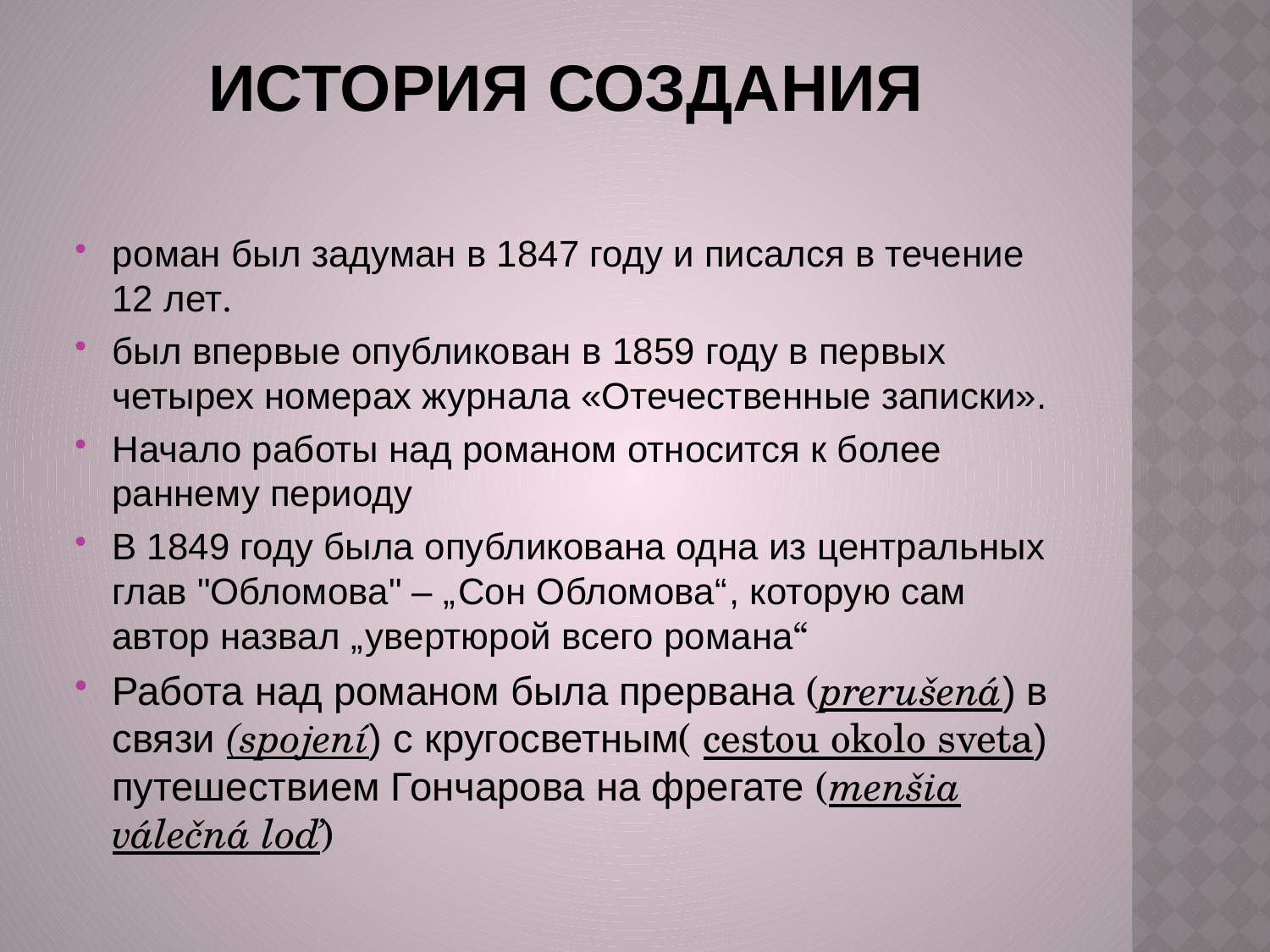

# История создания
pоман был задуман в 1847 году и писался в течение 12 лет.
был впервые опубликован в 1859 году в первых четырех номерах журнала «Отечественные записки».
Начало работы над романом относится к более раннему периоду
В 1849 году была опубликована одна из центральных глав "Обломова" – „Сон Обломова“, которую сам автор назвал „увертюрой всего романа“
Работа над романом была прервана (prerušená) в связи (spojení) с кругосветным( cestou okolo sveta) путешествием Гончарова на фрегате (menšia válečná loď)